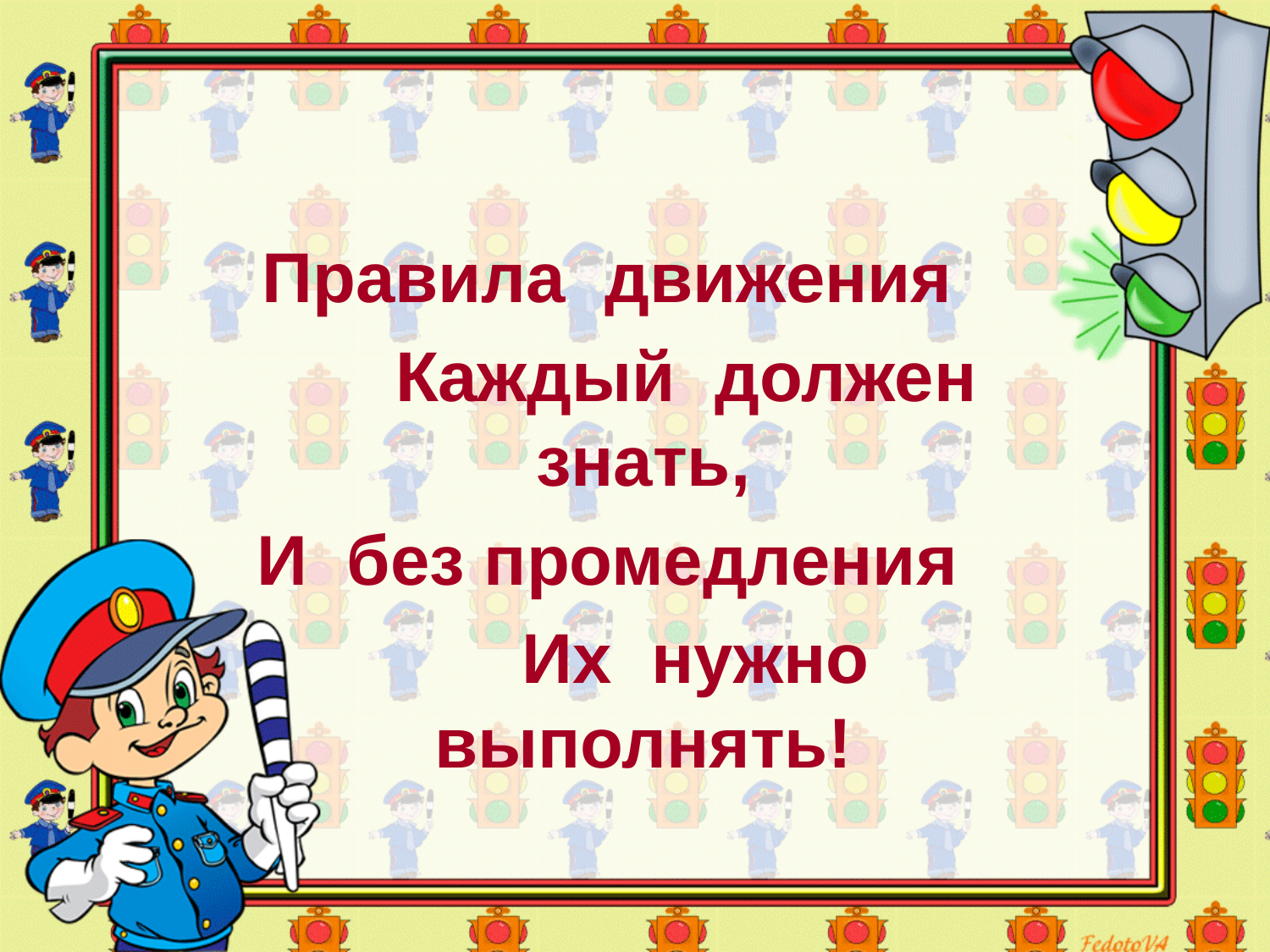

Правила  движения
       Каждый  должен знать,
И  без промедления
        Их  нужно выполнять!